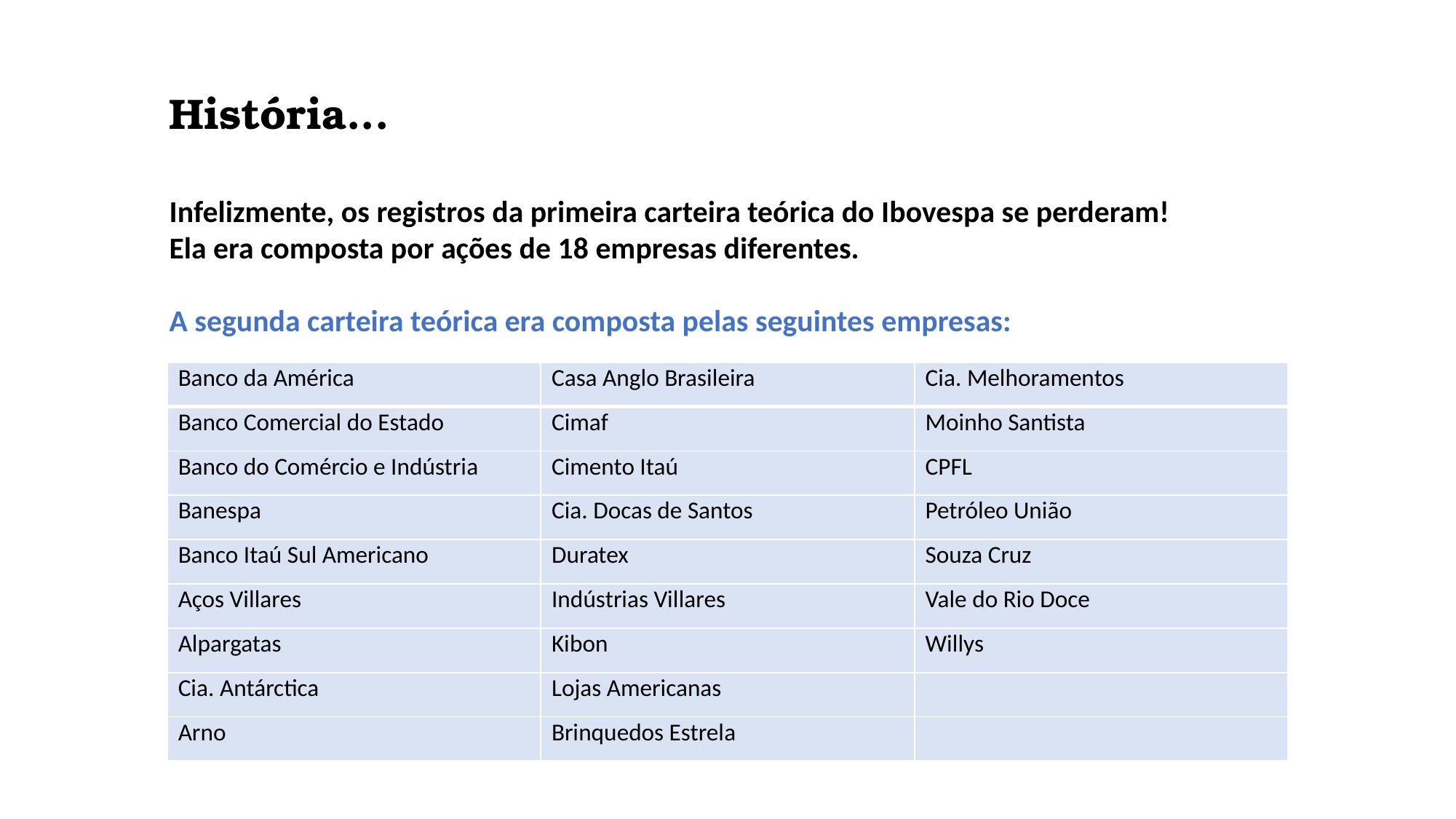

História...
Infelizmente, os registros da primeira carteira teórica do Ibovespa se perderam!
Ela era composta por ações de 18 empresas diferentes.

A segunda carteira teórica era composta pelas seguintes empresas:
| Banco da América | Casa Anglo Brasileira | Cia. Melhoramentos |
| --- | --- | --- |
| Banco Comercial do Estado | Cimaf | Moinho Santista |
| Banco do Comércio e Indústria | Cimento Itaú | CPFL |
| Banespa | Cia. Docas de Santos | Petróleo União |
| Banco Itaú Sul Americano | Duratex | Souza Cruz |
| Aços Villares | Indústrias Villares | Vale do Rio Doce |
| Alpargatas | Kibon | Willys |
| Cia. Antárctica | Lojas Americanas |  |
| Arno | Brinquedos Estrela |  |